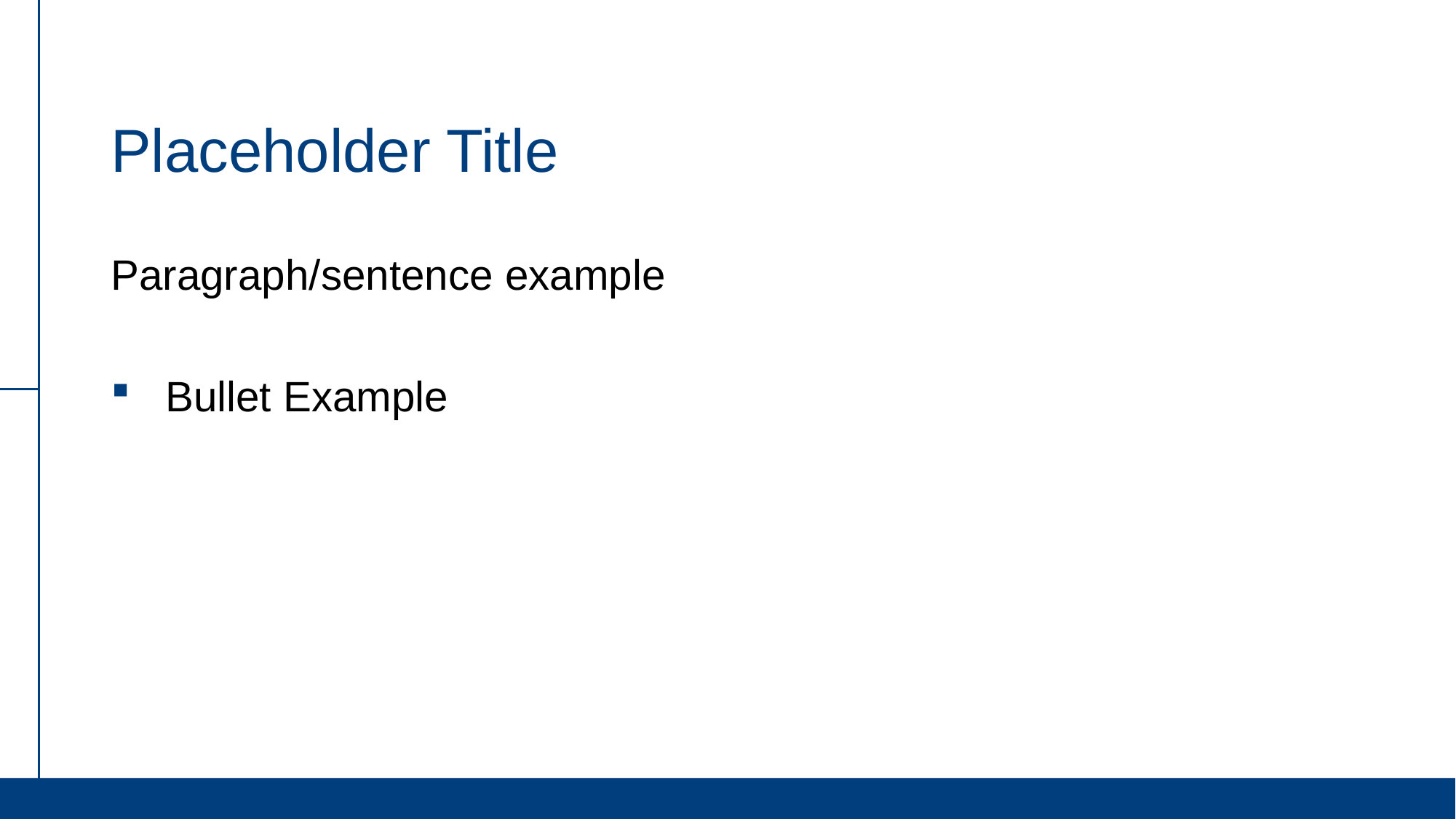

# Placeholder Title
Paragraph/sentence example

Bullet Example